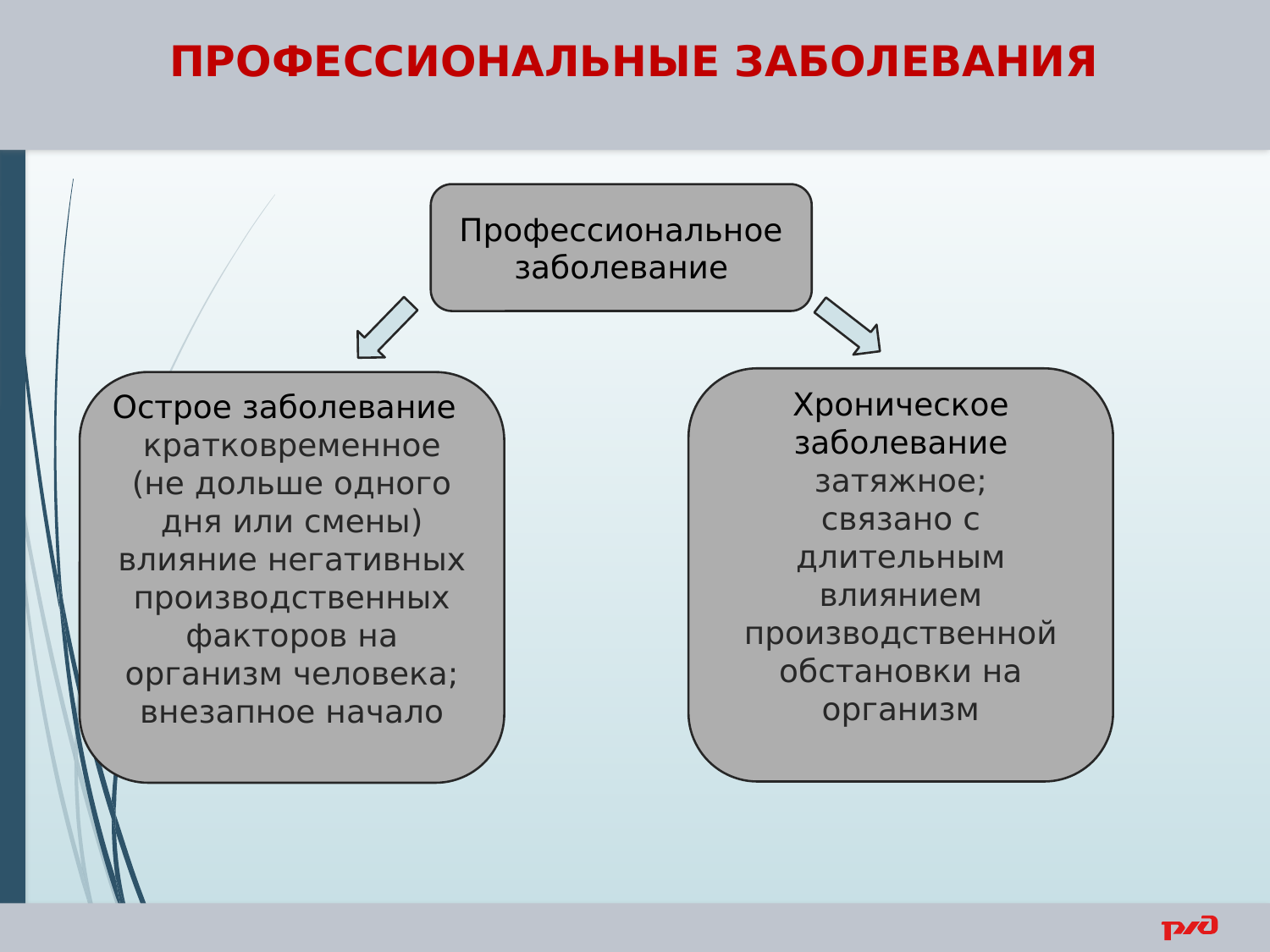

ПРОФЕССИОНАЛЬНЫЕ ЗАБОЛЕВАНИЯ

Профессиональное заболевание

Хроническое заболевание
затяжное;
связано с длительным влиянием производственной обстановки на организм

Острое заболевание
кратковременное (не дольше одного дня или смены) влияние негативных производственных факторов на организм человека;
внезапное начало